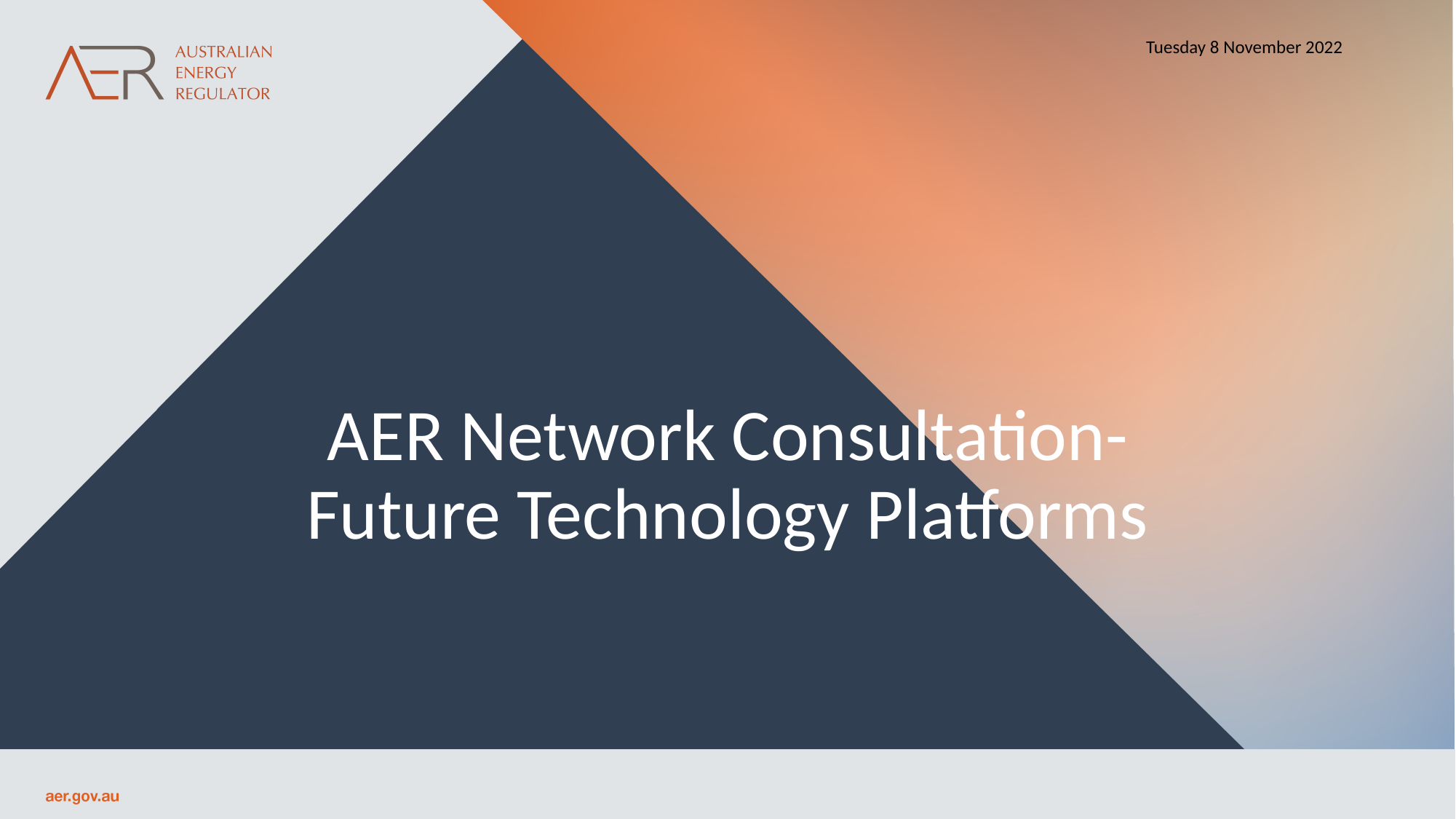

Tuesday 8 November 2022
AER Network Consultation-Future Technology Platforms